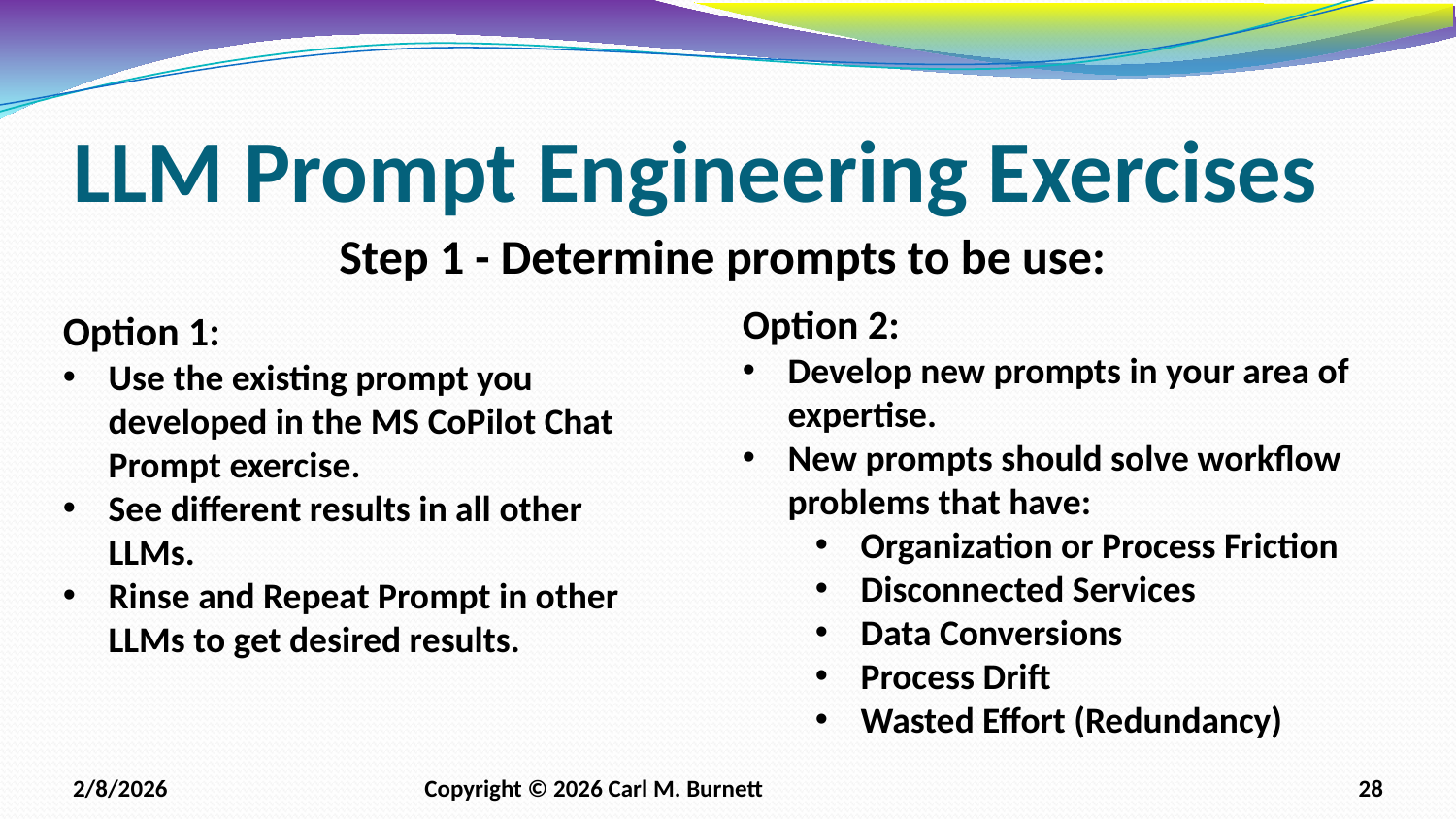

# LLM Prompt Engineering Exercises
Step 1 - Determine prompts to be use:
Option 2:
Develop new prompts in your area of expertise.
New prompts should solve workflow problems that have:
Organization or Process Friction
Disconnected Services
Data Conversions
Process Drift
Wasted Effort (Redundancy)
Option 1:
Use the existing prompt you developed in the MS CoPilot Chat Prompt exercise.
See different results in all other LLMs.
Rinse and Repeat Prompt in other LLMs to get desired results.
2/8/2026
Copyright © 2026 Carl M. Burnett
28